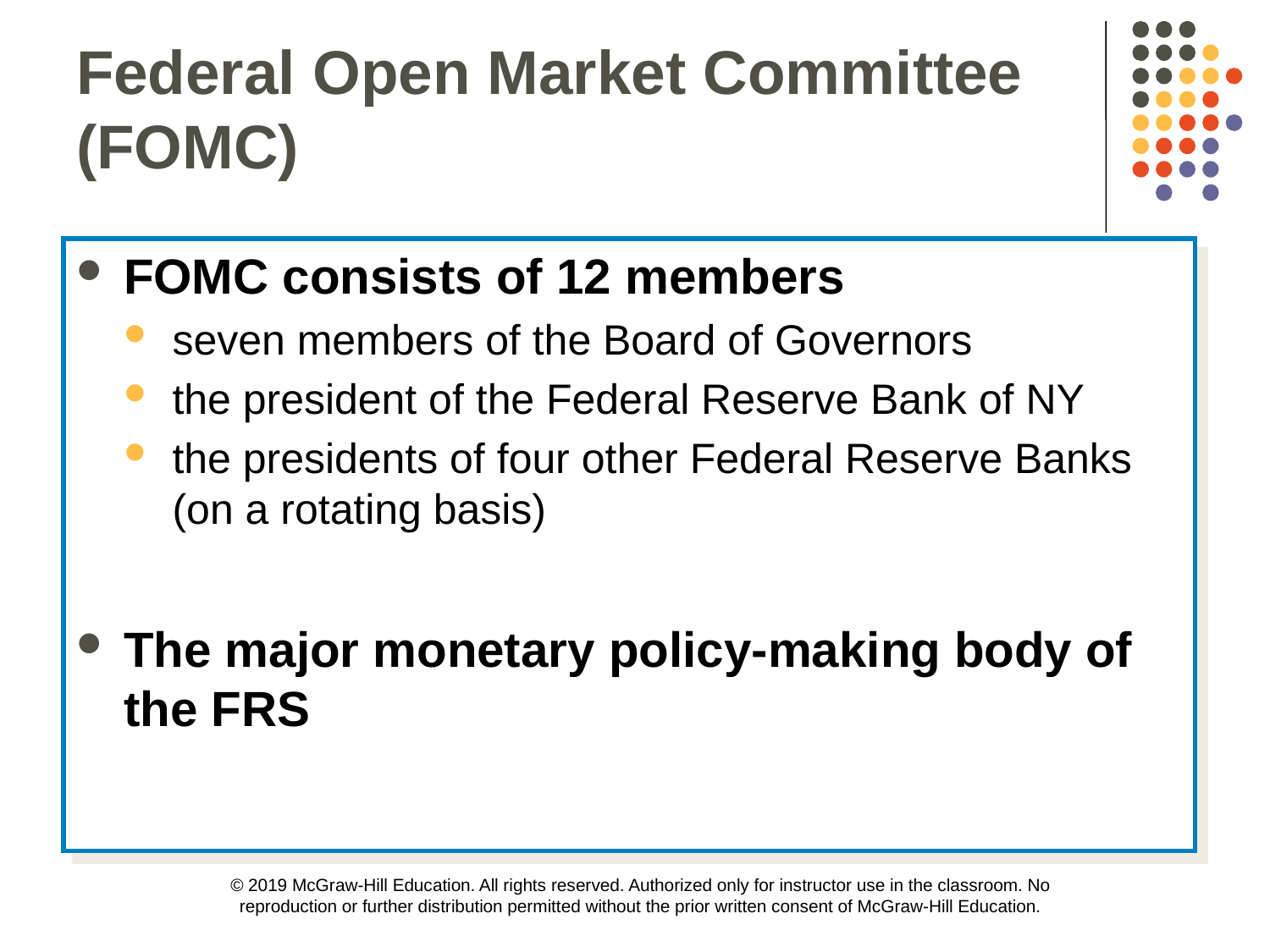

Federal Open Market Committee (FOMC)
FOMC consists of 12 members
seven members of the Board of Governors
the president of the Federal Reserve Bank of NY
the presidents of four other Federal Reserve Banks (on a rotating basis)

The major monetary policy-making body of the FRS
© 2019 McGraw-Hill Education. All rights reserved. Authorized only for instructor use in the classroom. No reproduction or further distribution permitted without the prior written consent of McGraw-Hill Education.